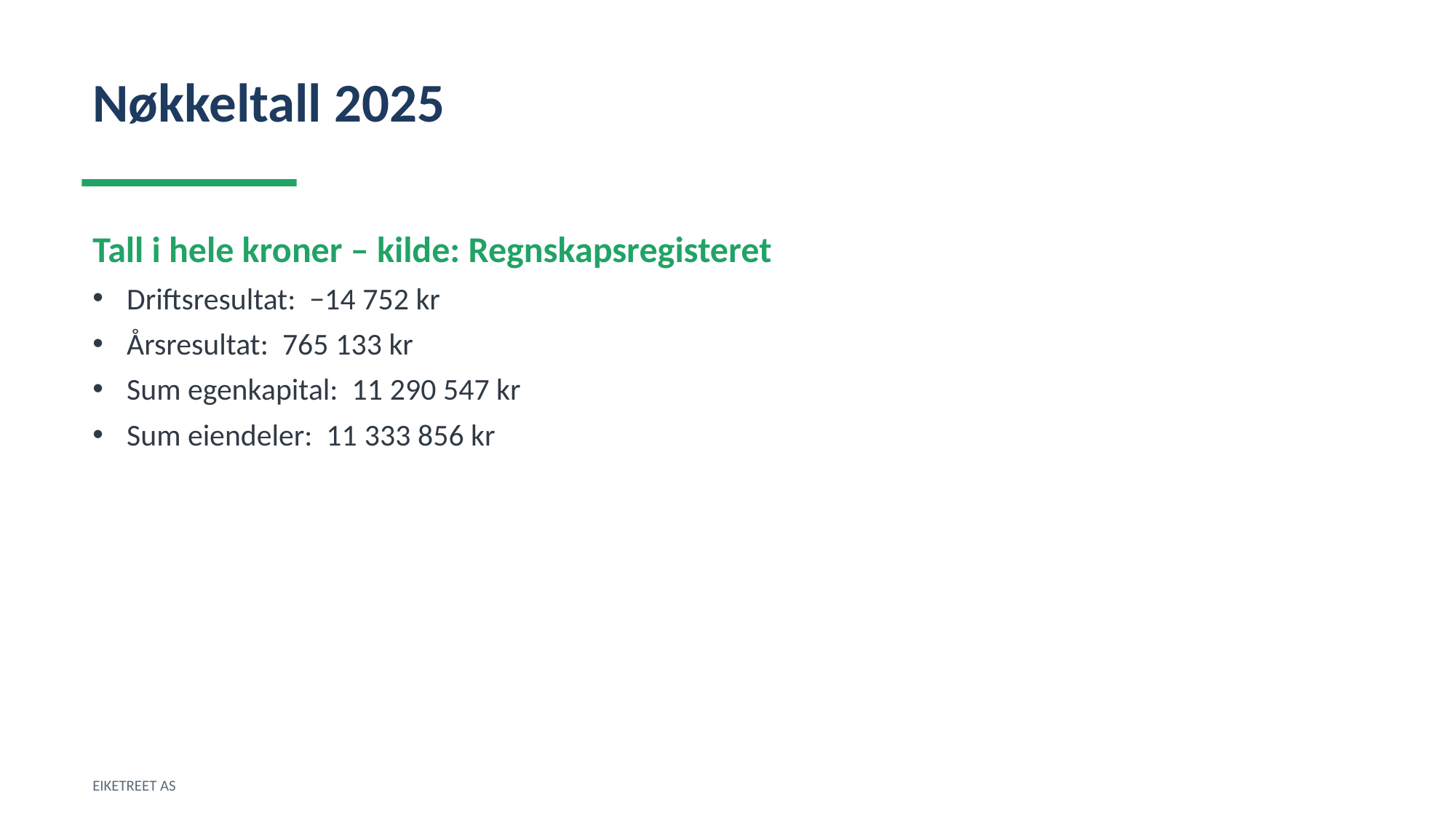

Nøkkeltall 2025

Tall i hele kroner – kilde: Regnskapsregisteret
Driftsresultat:  −14 752 kr
Årsresultat:  765 133 kr
Sum egenkapital:  11 290 547 kr
Sum eiendeler:  11 333 856 kr
EIKETREET AS